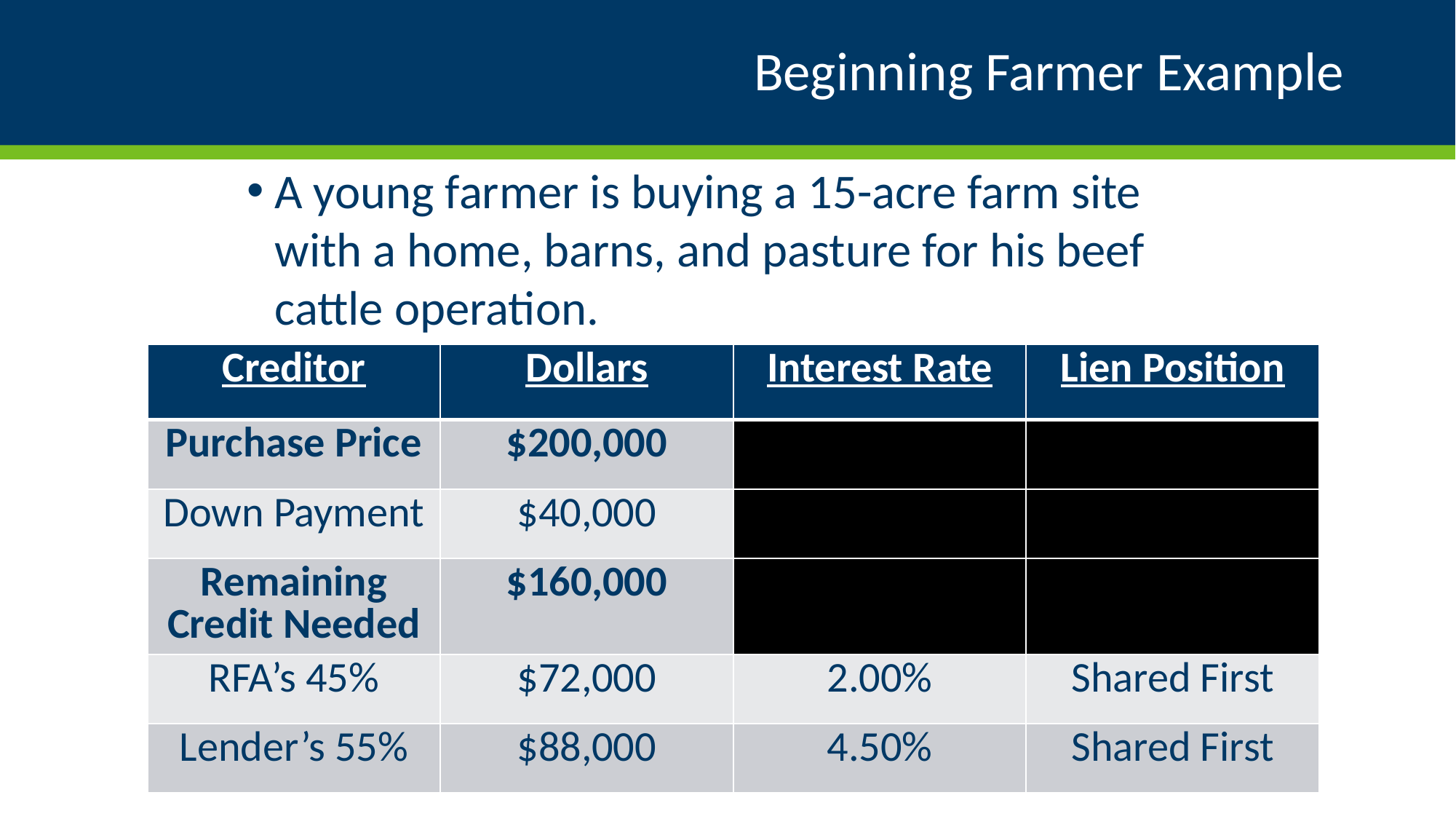

# Beginning Farmer Example
A young farmer is buying a 15-acre farm site with a home, barns, and pasture for his beef cattle operation.
| Creditor | Dollars | Interest Rate | Lien Position |
| --- | --- | --- | --- |
| Purchase Price | $200,000 |  |  |
| Down Payment | $40,000 |  |  |
| Remaining Credit Needed | $160,000 |  |  |
| RFA’s 45% | $72,000 | 2.00% | Shared First |
| Lender’s 55% | $88,000 | 4.50% | Shared First |